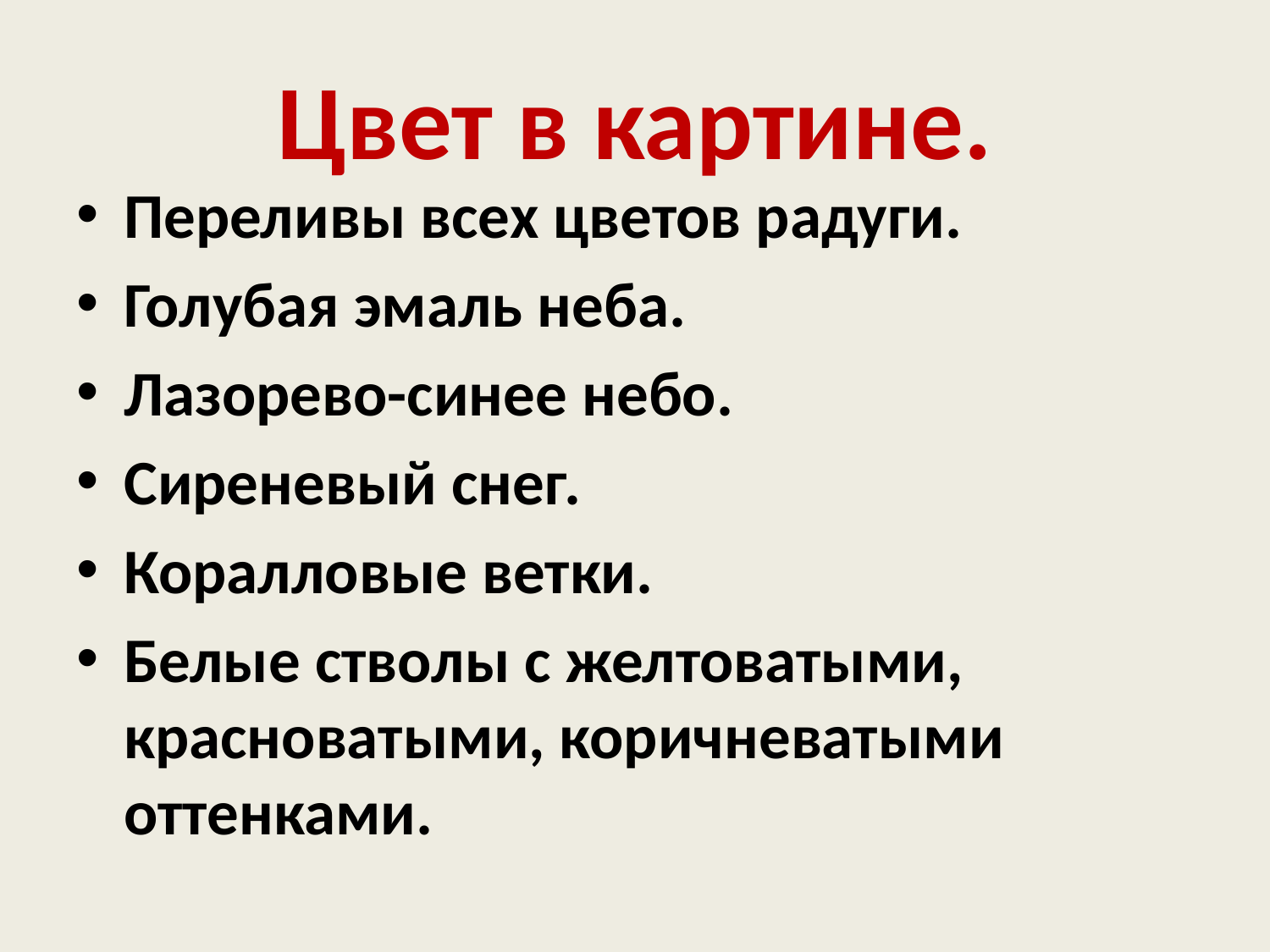

# Цвет в картине.
Переливы всех цветов радуги.
Голубая эмаль неба.
Лазорево-синее небо.
Сиреневый снег.
Коралловые ветки.
Белые стволы с желтоватыми, красноватыми, коричневатыми оттенками.